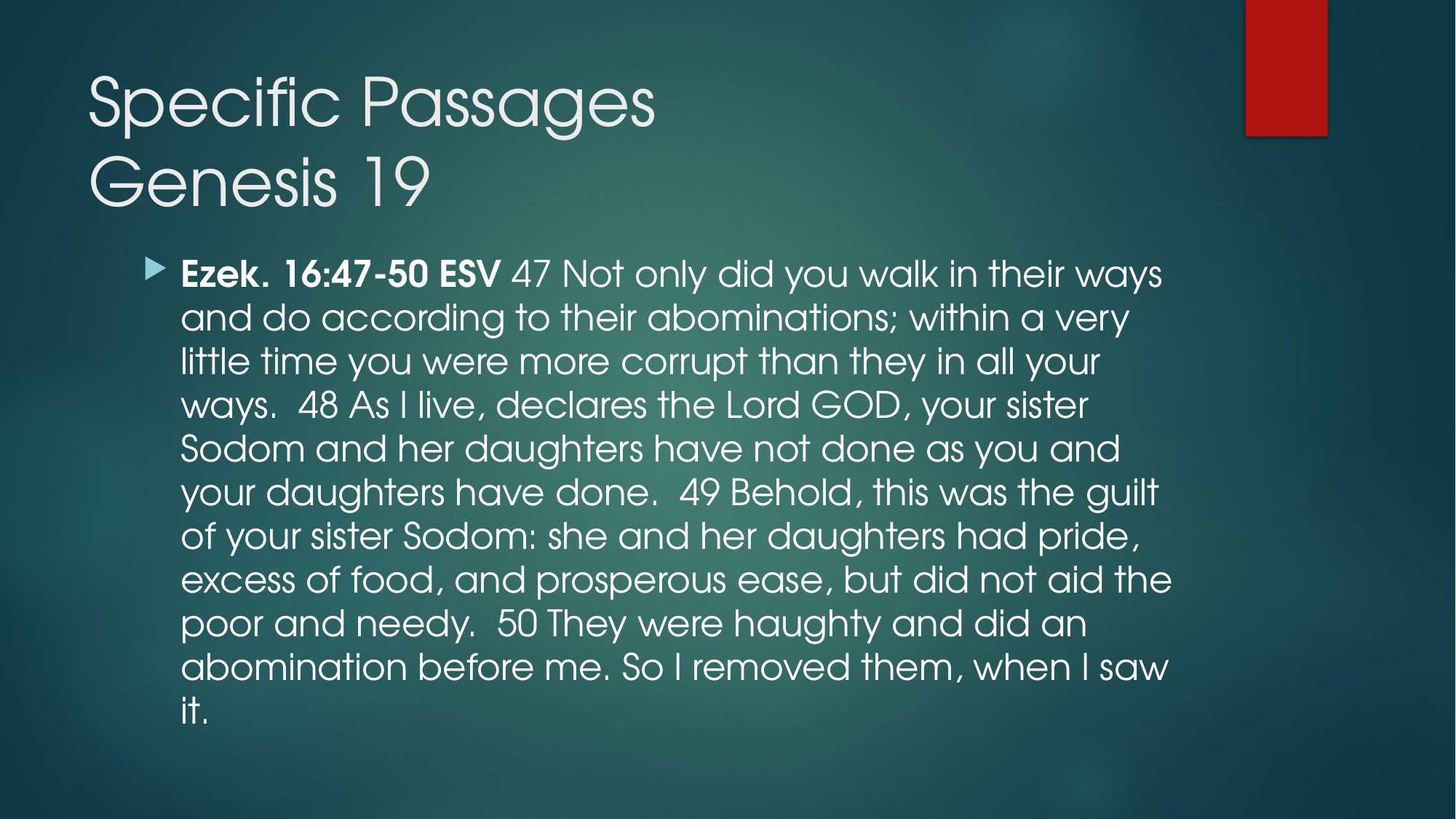

# Specific Passages Genesis 19
Ezek. 16:47-50 ESV 47 Not only did you walk in their ways and do according to their abominations; within a very little time you were more corrupt than they in all your ways.  48 As I live, declares the Lord GOD, your sister Sodom and her daughters have not done as you and your daughters have done.  49 Behold, this was the guilt of your sister Sodom: she and her daughters had pride, excess of food, and prosperous ease, but did not aid the poor and needy.  50 They were haughty and did an abomination before me. So I removed them, when I saw it.